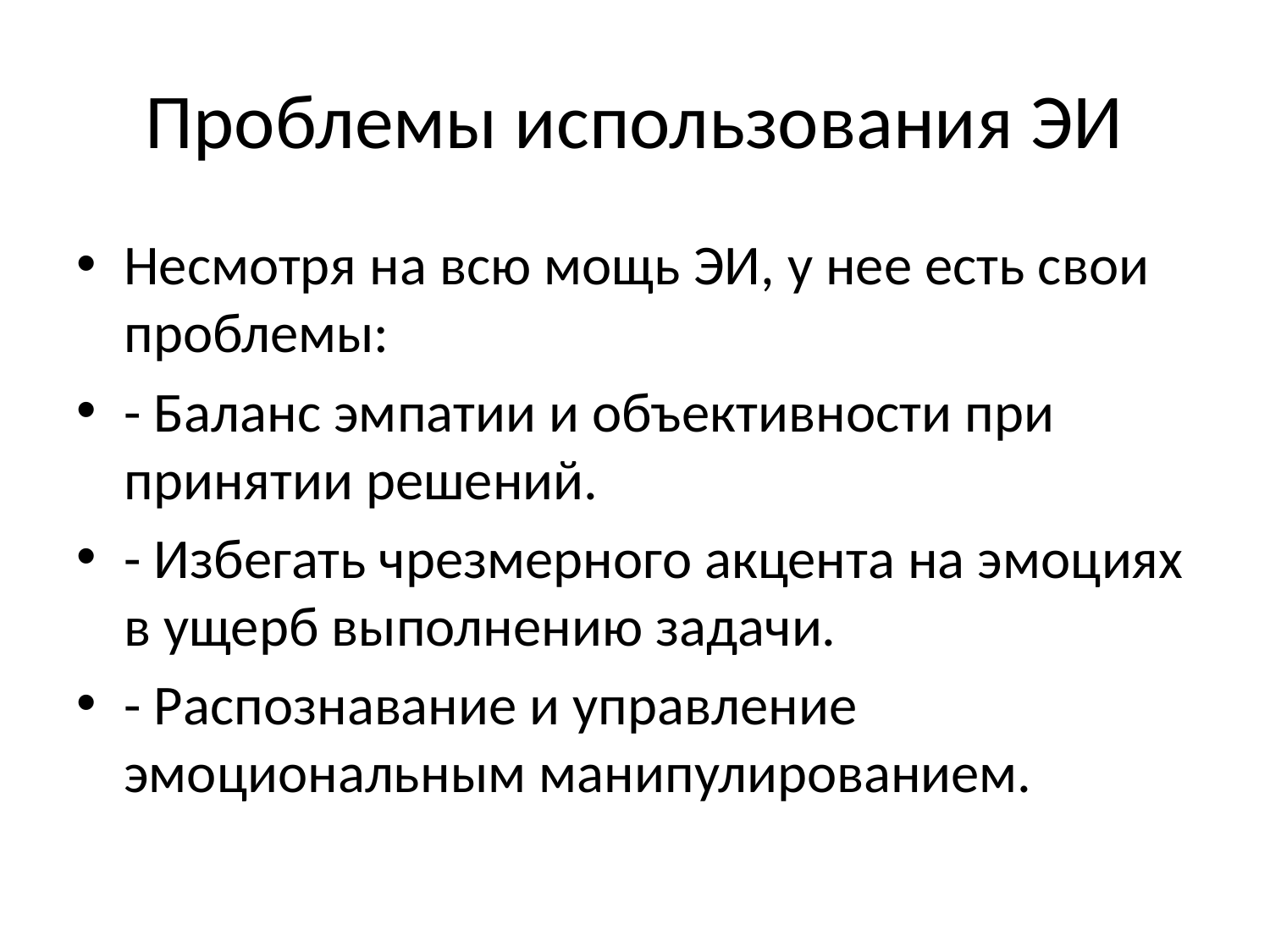

# Проблемы использования ЭИ
Несмотря на всю мощь ЭИ, у нее есть свои проблемы:
- Баланс эмпатии и объективности при принятии решений.
- Избегать чрезмерного акцента на эмоциях в ущерб выполнению задачи.
- Распознавание и управление эмоциональным манипулированием.